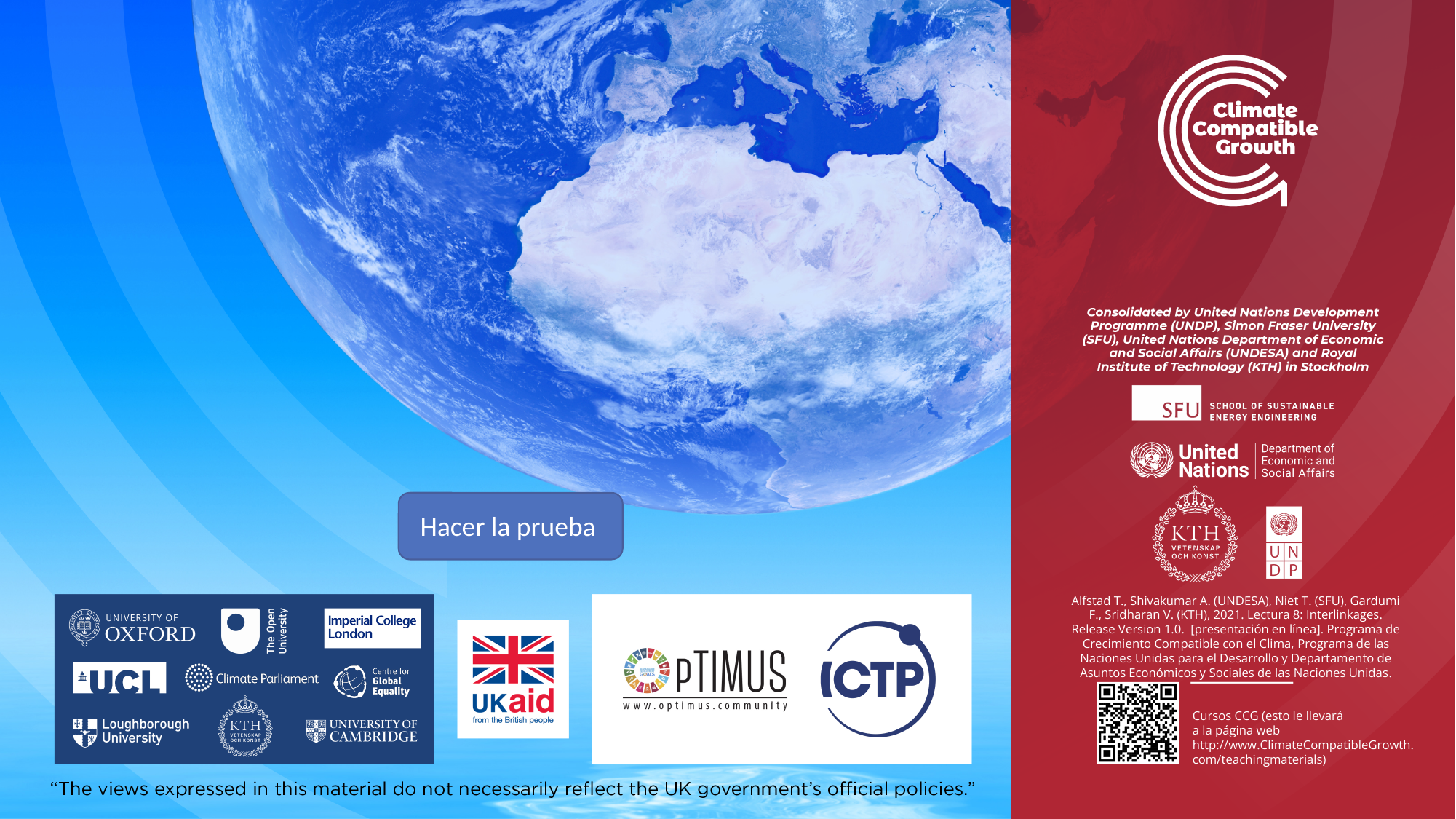

Hacer la prueba
Alfstad T., Shivakumar A. (UNDESA), Niet T. (SFU), Gardumi F., Sridharan V. (KTH), 2021. Lectura 8: Interlinkages. Release Version 1.0.  [presentación en línea]. Programa de Crecimiento Compatible con el Clima, Programa de las Naciones Unidas para el Desarrollo y Departamento de Asuntos Económicos y Sociales de las Naciones Unidas.
Cursos CCG (esto le llevará
a la página web http://www.ClimateCompatibleGrowth.com/teachingmaterials)